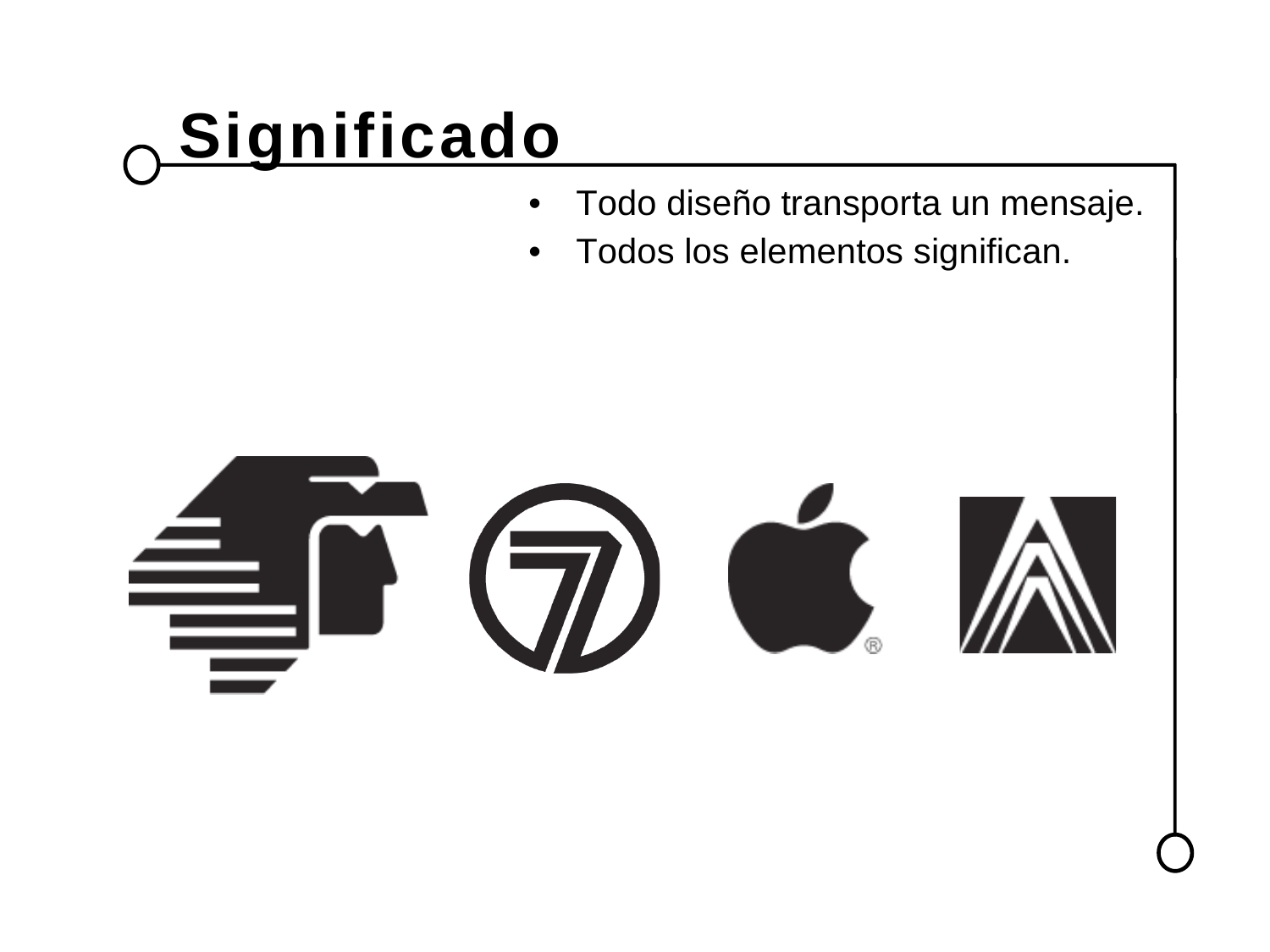

Significado

•   Todo diseño transporta un mensaje.
•   Todos los elementos significan.